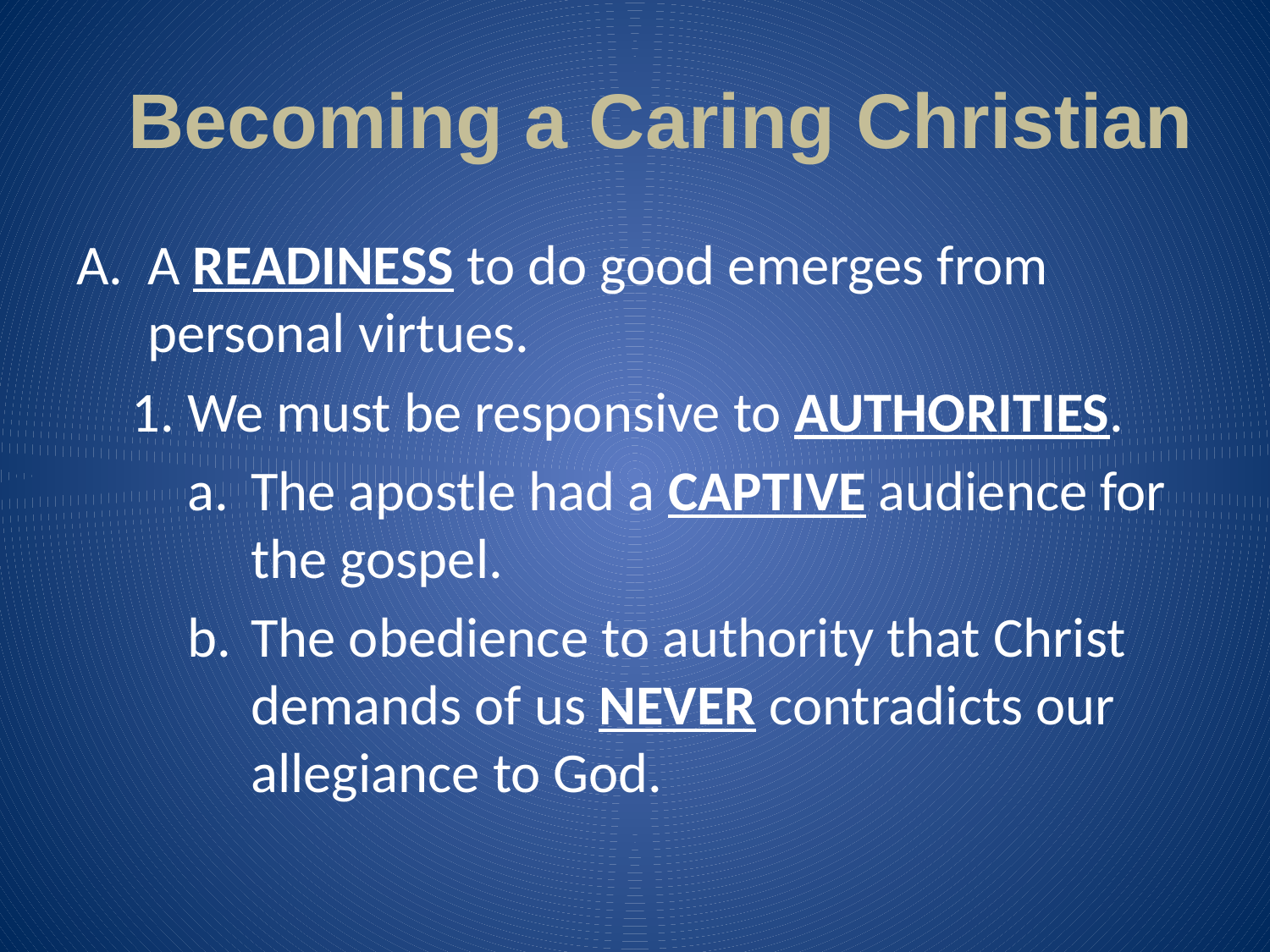

# Becoming a Caring Christian
A READINESS to do good emerges from personal virtues.
1. We must be responsive to AUTHORITIES.
The apostle had a CAPTIVE audience for the gospel.
The obedience to authority that Christ demands of us NEVER contradicts our allegiance to God.